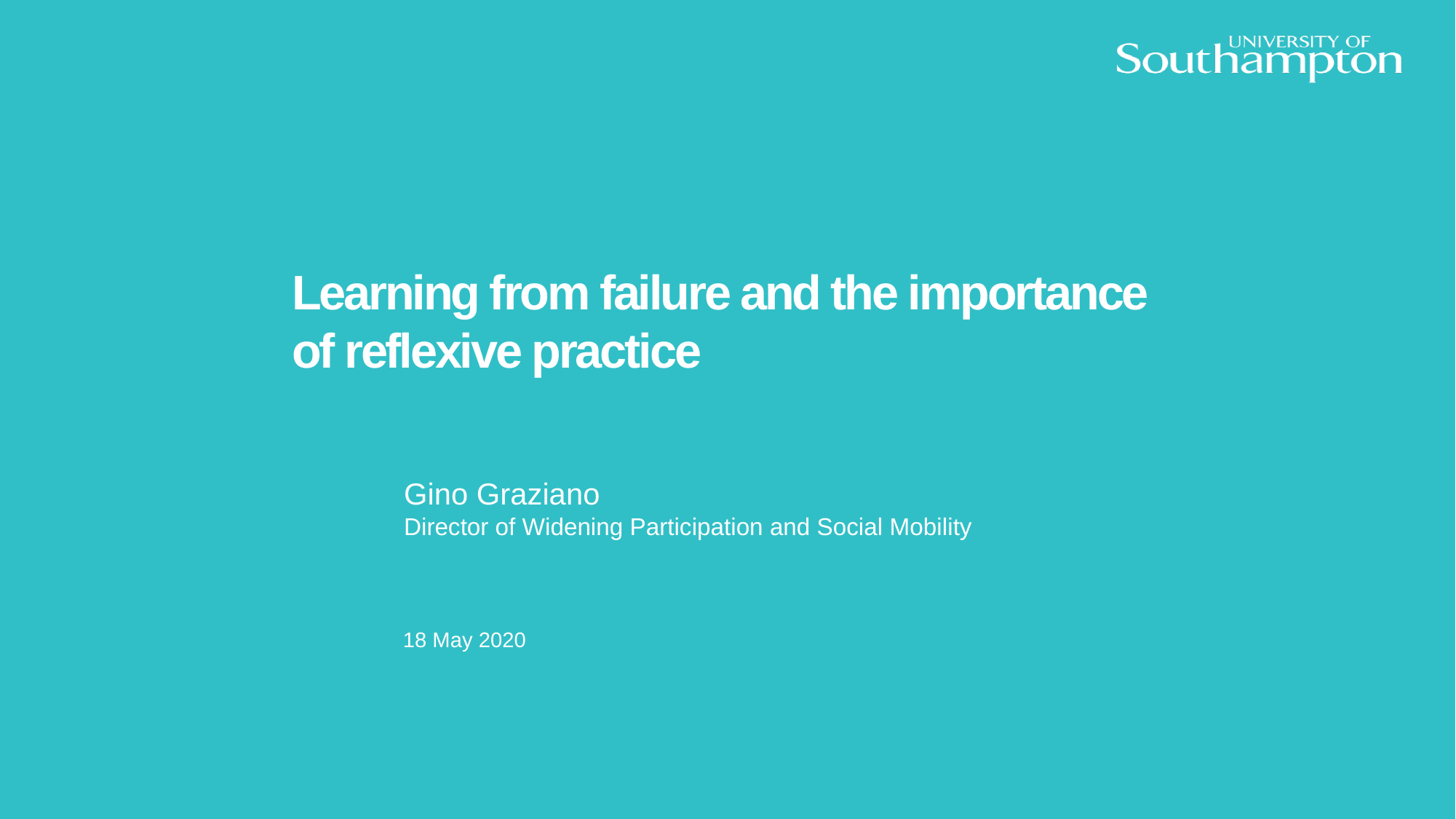

# Learning from failure and the importance of reflexive practice
Gino Graziano
Director of Widening Participation and Social Mobility
18 May 2020